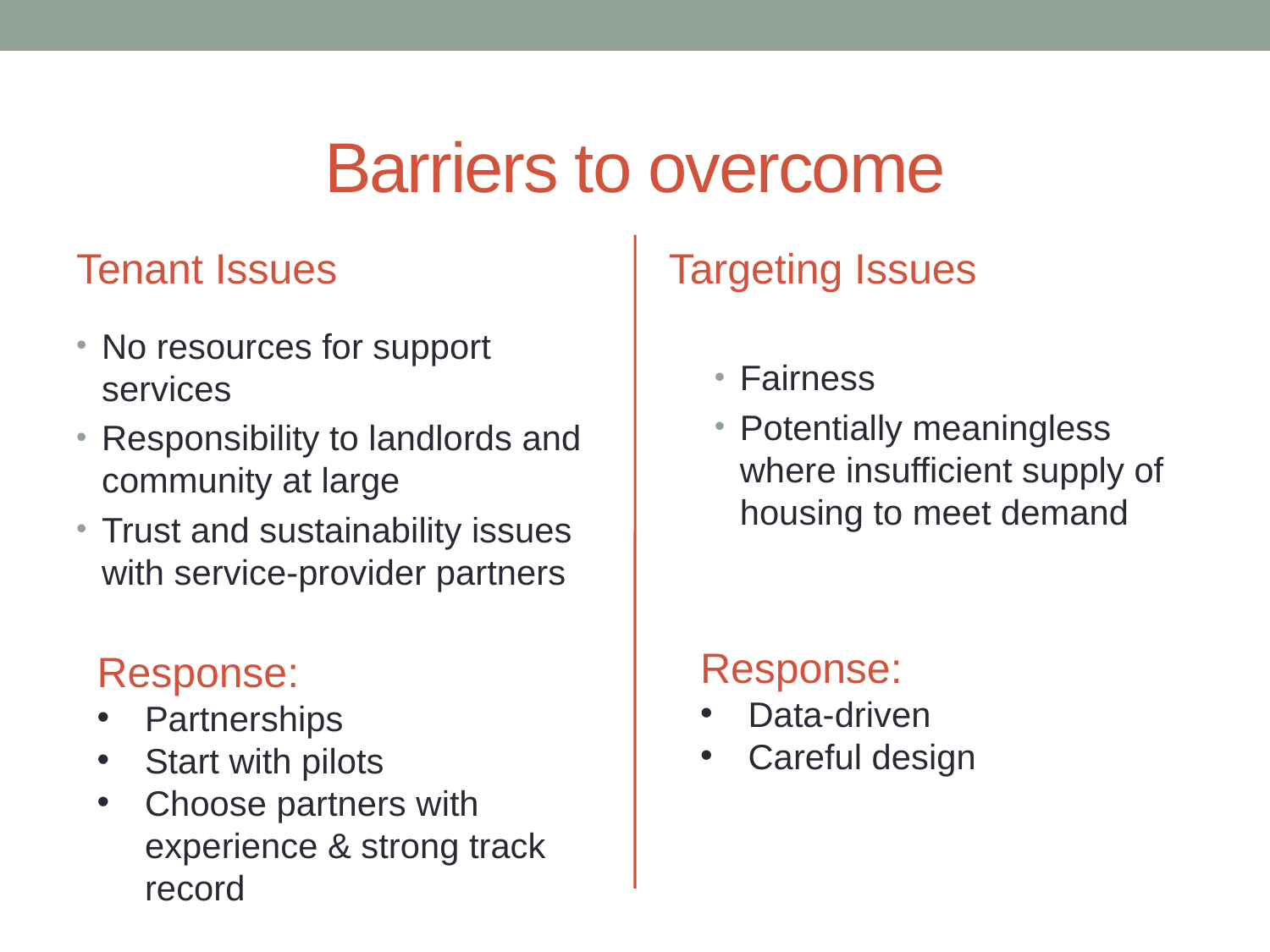

# Barriers to overcome
Tenant Issues
Targeting Issues
No resources for support services
Responsibility to landlords and community at large
Trust and sustainability issues with service-provider partners

Fairness
Potentially meaningless where insufficient supply of housing to meet demand

Response:
Data-driven
Careful design
Response:
Partnerships
Start with pilots
Choose partners with experience & strong track record